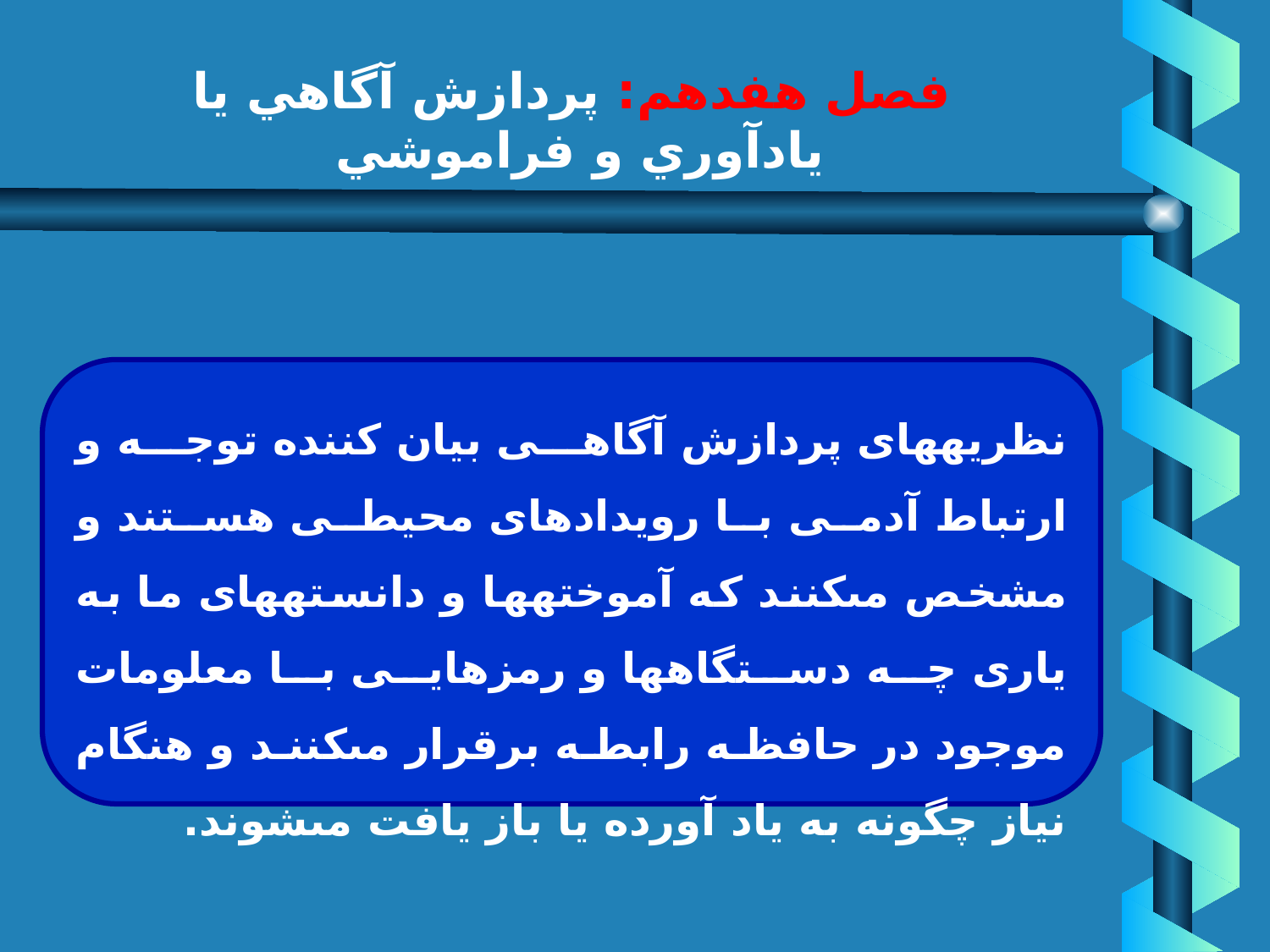

# فصل هفدهم: پردازش آگاهي يا يادآوري و فراموشي

نظريه‏هاى پردازش آگاهى بيان كننده توجه و ارتباط آدمى با رويدادهاى محيطى هستند و مشخص مى‏كنند كه آموخته‏ها و دانسته‏هاى ما به يارى چه دستگاهها و رمزهايى با معلومات موجود در حافظه رابطه برقرار مى‏كنند و هنگام نياز چگونه به ياد آورده يا باز يافت مى‏شوند.